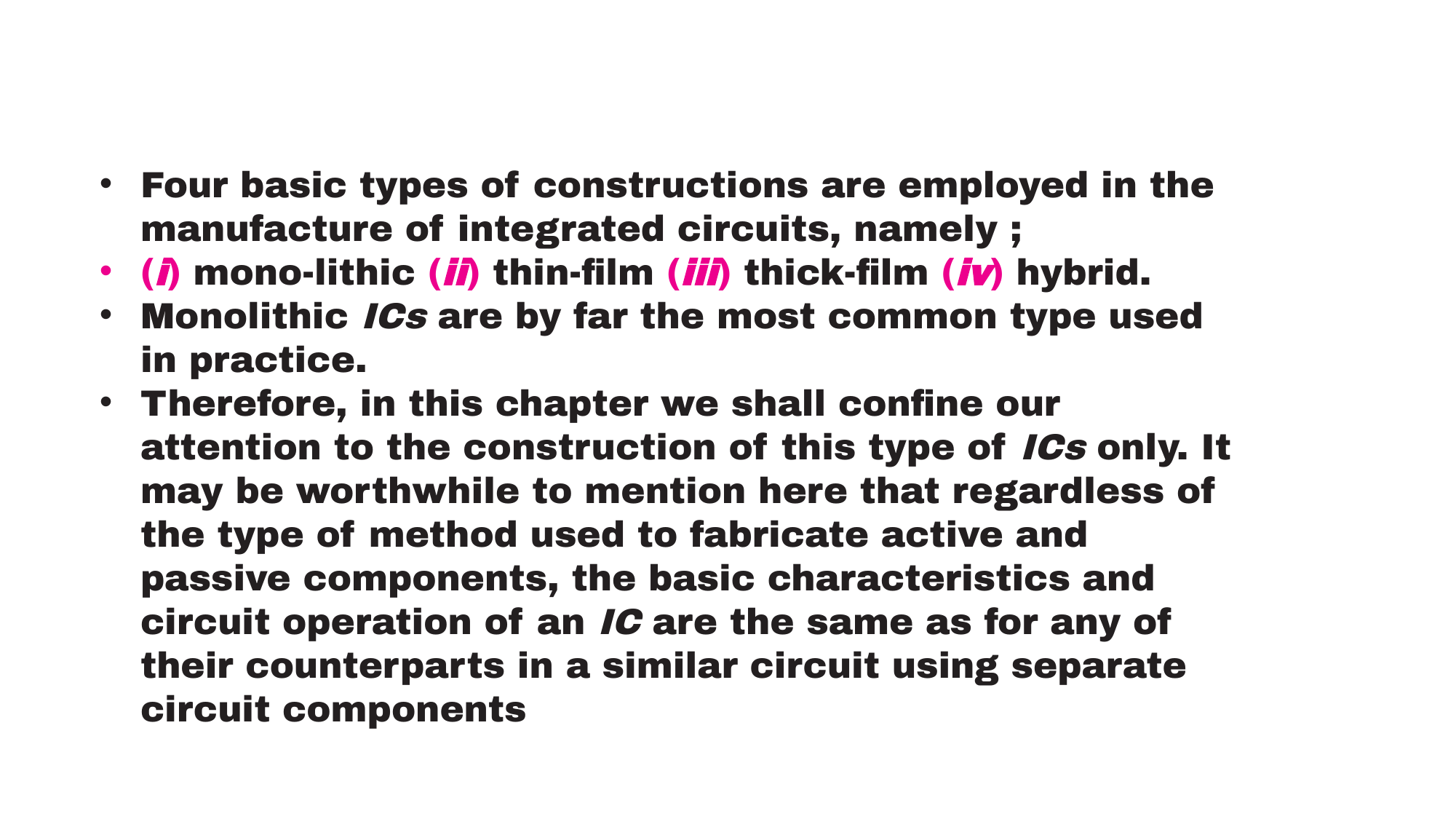

Four basic types of constructions are employed in the manufacture of integrated circuits, namely ;
(i) mono-lithic (ii) thin-film (iii) thick-film (iv) hybrid.
Monolithic ICs are by far the most common type used in practice.
Therefore, in this chapter we shall confine our attention to the construction of this type of ICs only. It may be worthwhile to mention here that regardless of the type of method used to fabricate active and passive components, the basic characteristics and circuit operation of an IC are the same as for any of their counterparts in a similar circuit using separate circuit components